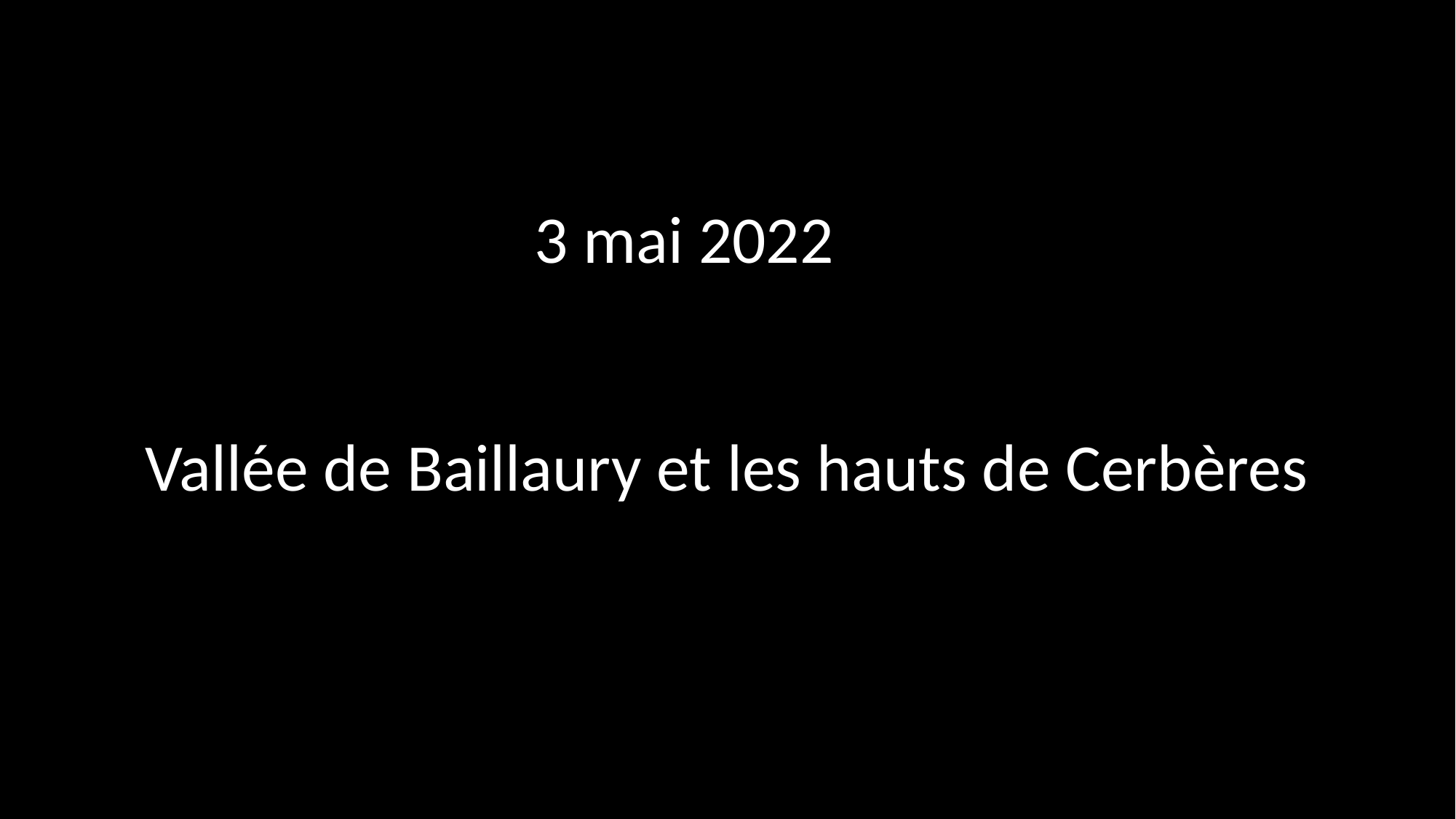

# 3 mai 2022
Vallée de Baillaury et les hauts de Cerbères